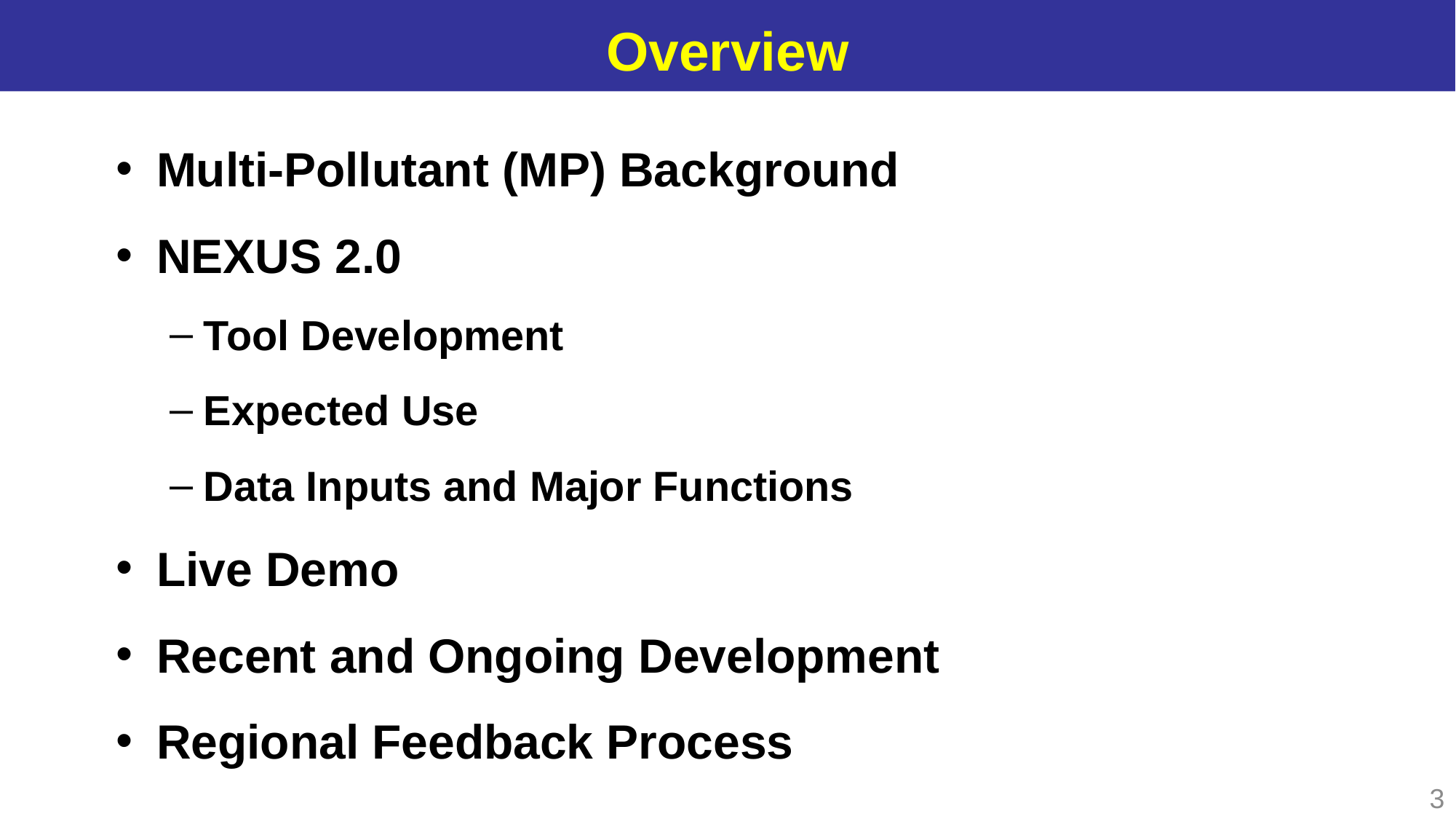

Overview
Multi-Pollutant (MP) Background
NEXUS 2.0
Tool Development
Expected Use
Data Inputs and Major Functions
Live Demo
Recent and Ongoing Development
Regional Feedback Process
3